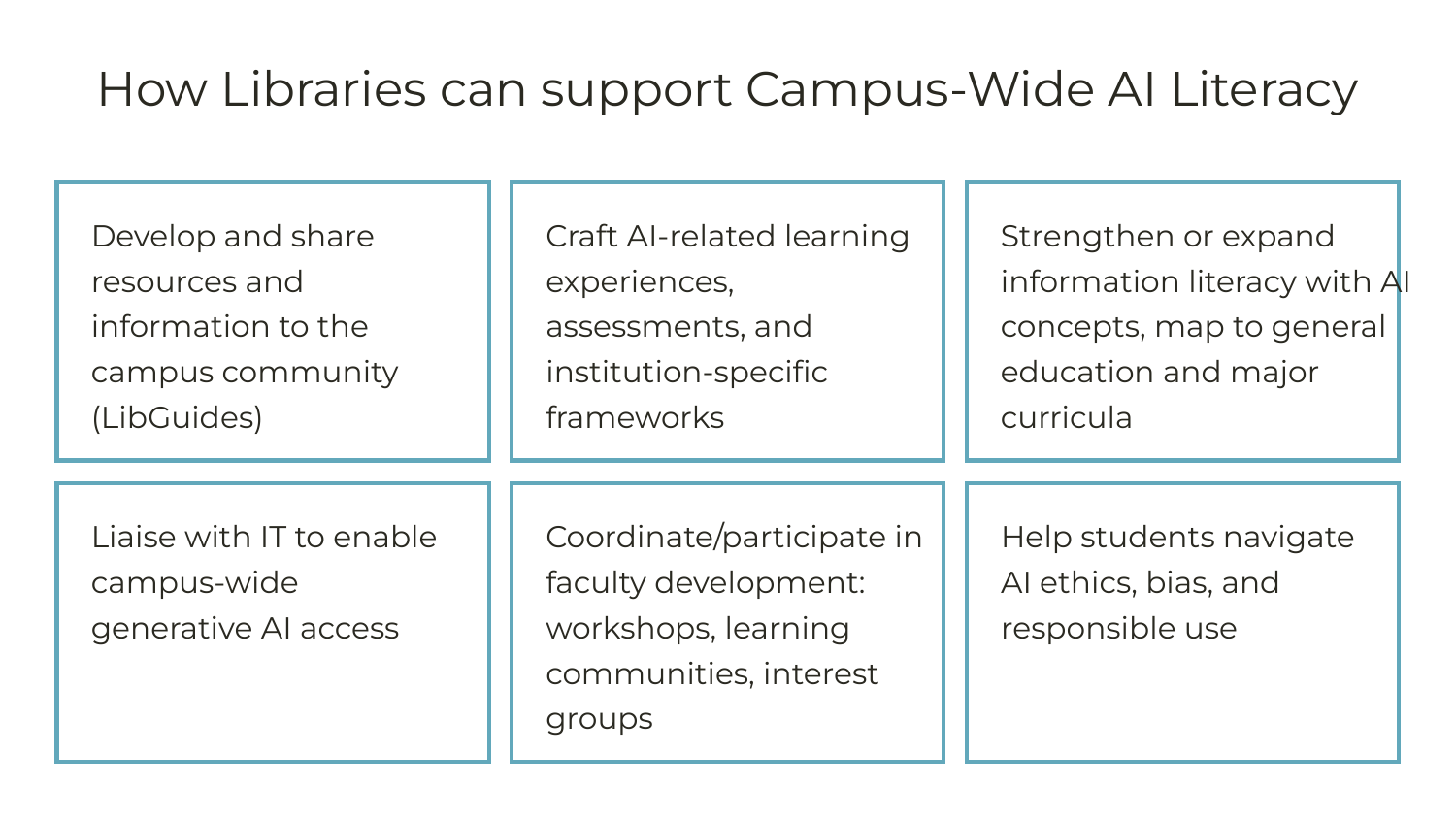

How Libraries can support Campus-Wide AI Literacy

Develop and share resources and information to the campus community (LibGuides)
Craft AI-related learning experiences, assessments, and institution-specific frameworks
Strengthen or expand information literacy with AI concepts, map to general education and major curricula

Liaise with IT to enable campus-wide generative AI access
Help students navigate AI ethics, bias, and responsible use
Coordinate/participate in faculty development: workshops, learning communities, interest groups